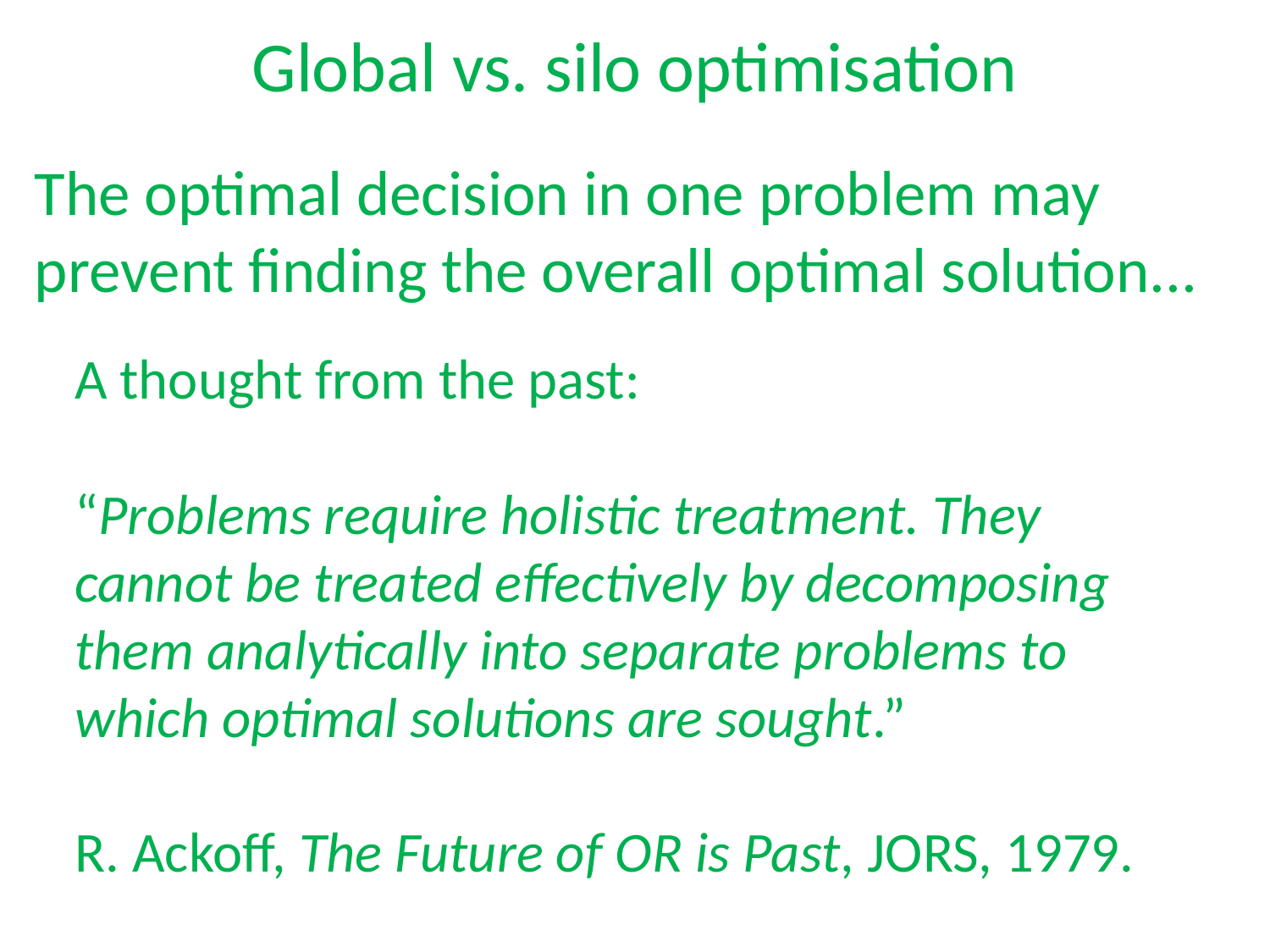

Global vs. silo optimisation
The optimal decision in one problem may prevent finding the overall optimal solution...

A thought from the past:

“Problems require holistic treatment. They cannot be treated effectively by decomposing them analytically into separate problems to which optimal solutions are sought.”

R. Ackoff, The Future of OR is Past, JORS, 1979.